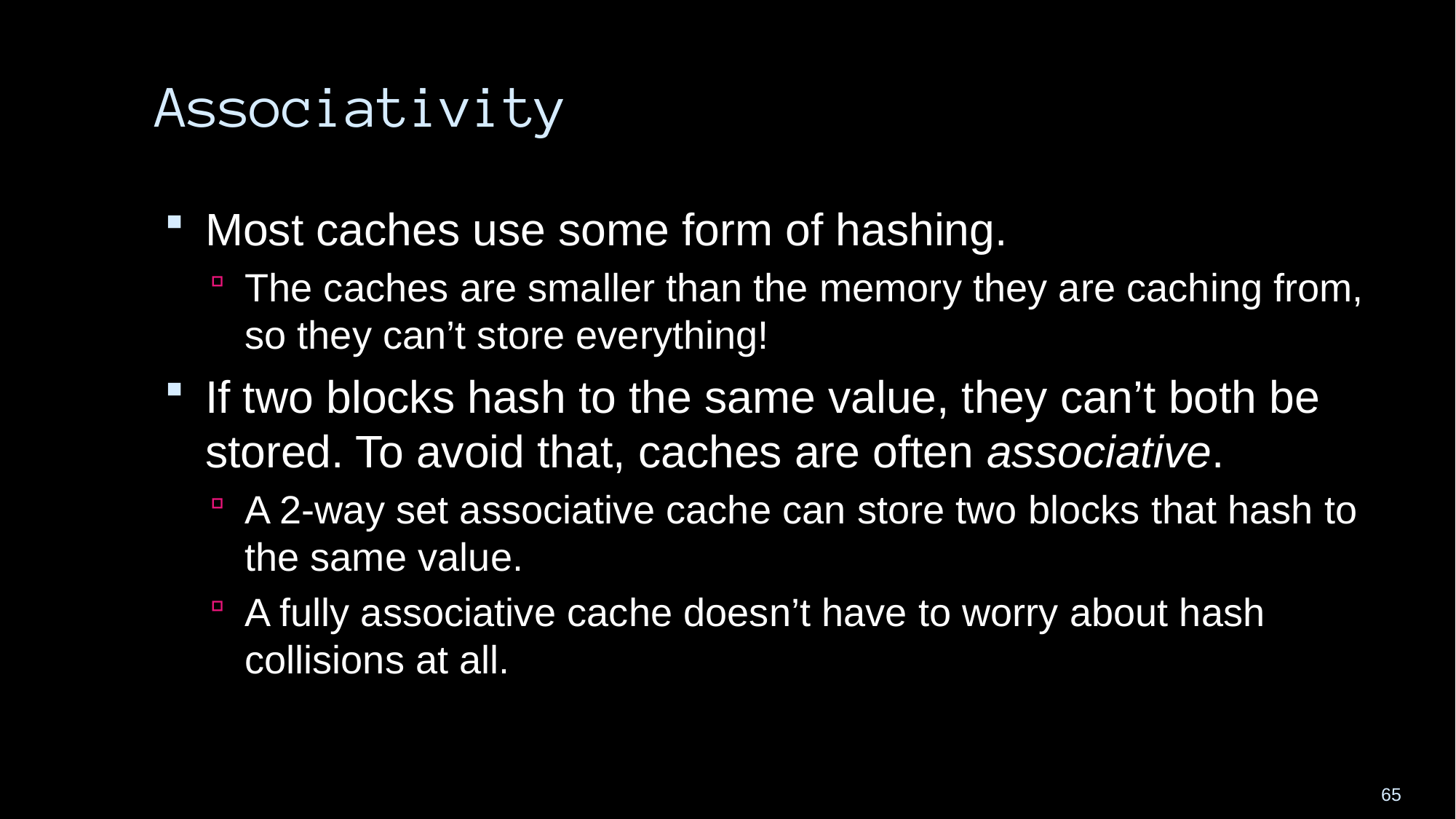

# Associativity
Most caches use some form of hashing.
The caches are smaller than the memory they are caching from, so they can’t store everything!
If two blocks hash to the same value, they can’t both be stored. To avoid that, caches are often associative.
A 2-way set associative cache can store two blocks that hash to the same value.
A fully associative cache doesn’t have to worry about hash collisions at all.
65